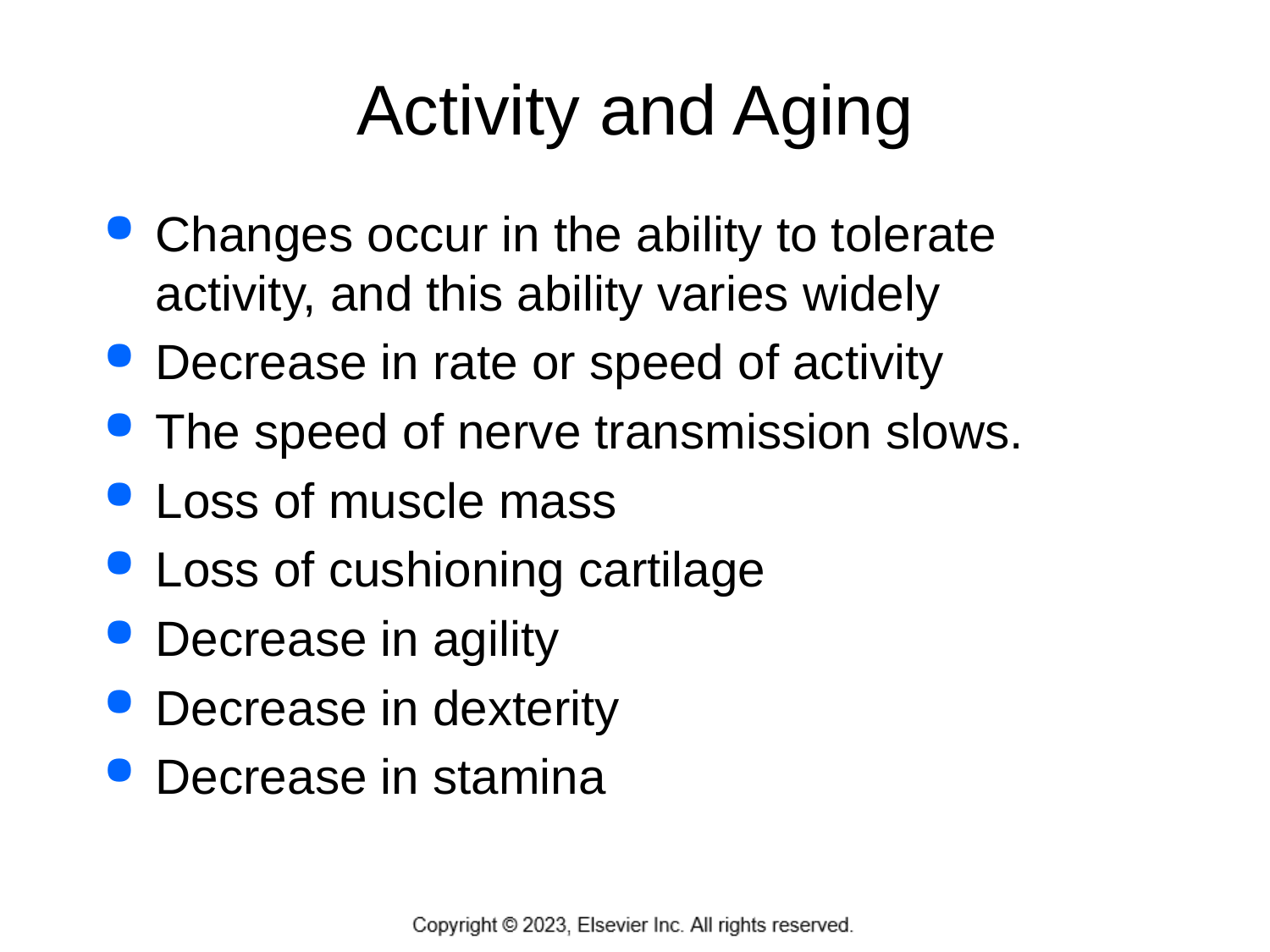

# Activity and Aging
Changes occur in the ability to tolerate activity, and this ability varies widely
Decrease in rate or speed of activity
The speed of nerve transmission slows.
Loss of muscle mass
Loss of cushioning cartilage
Decrease in agility
Decrease in dexterity
Decrease in stamina